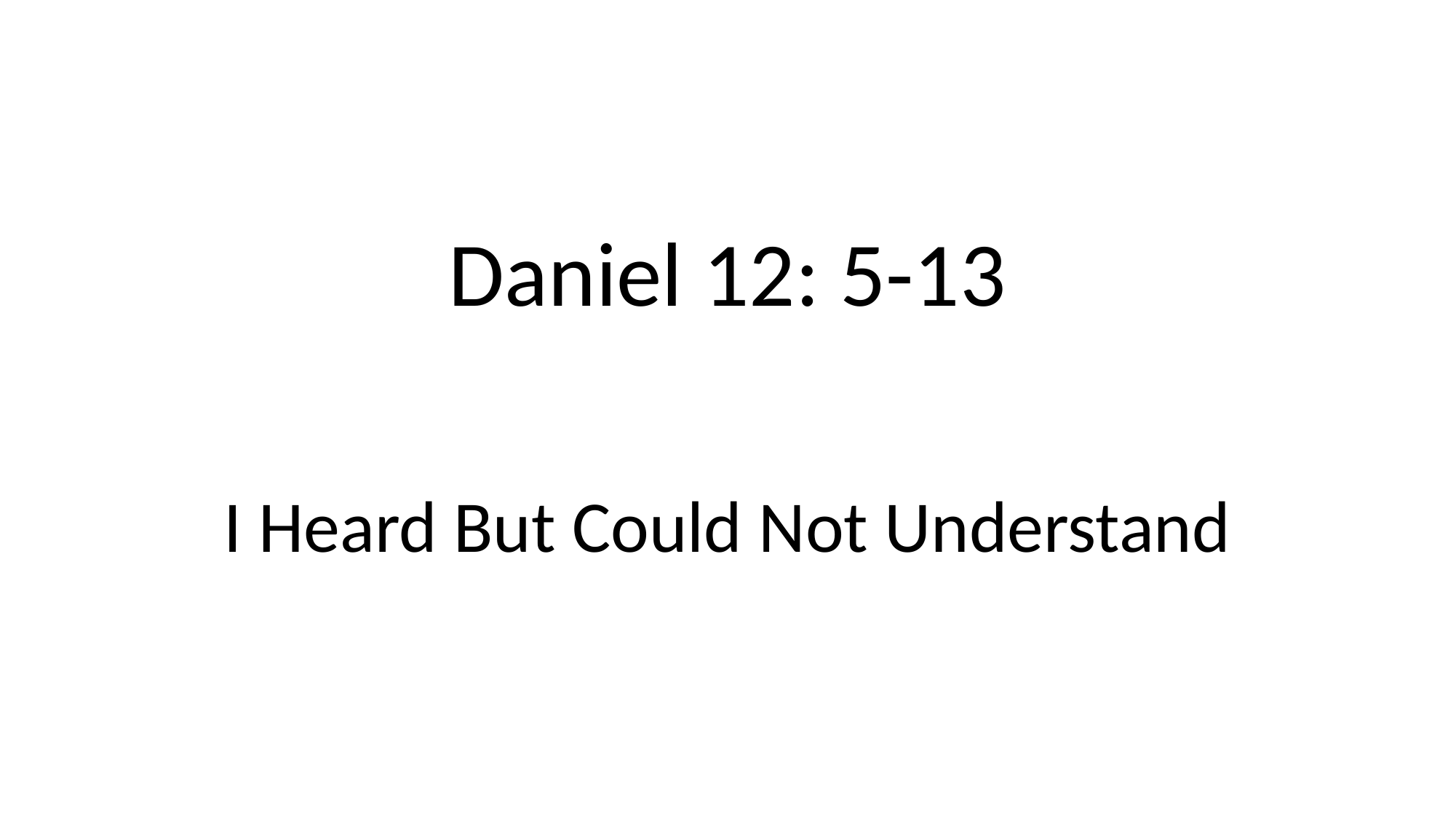

# Daniel 12: 5-13
I Heard But Could Not Understand